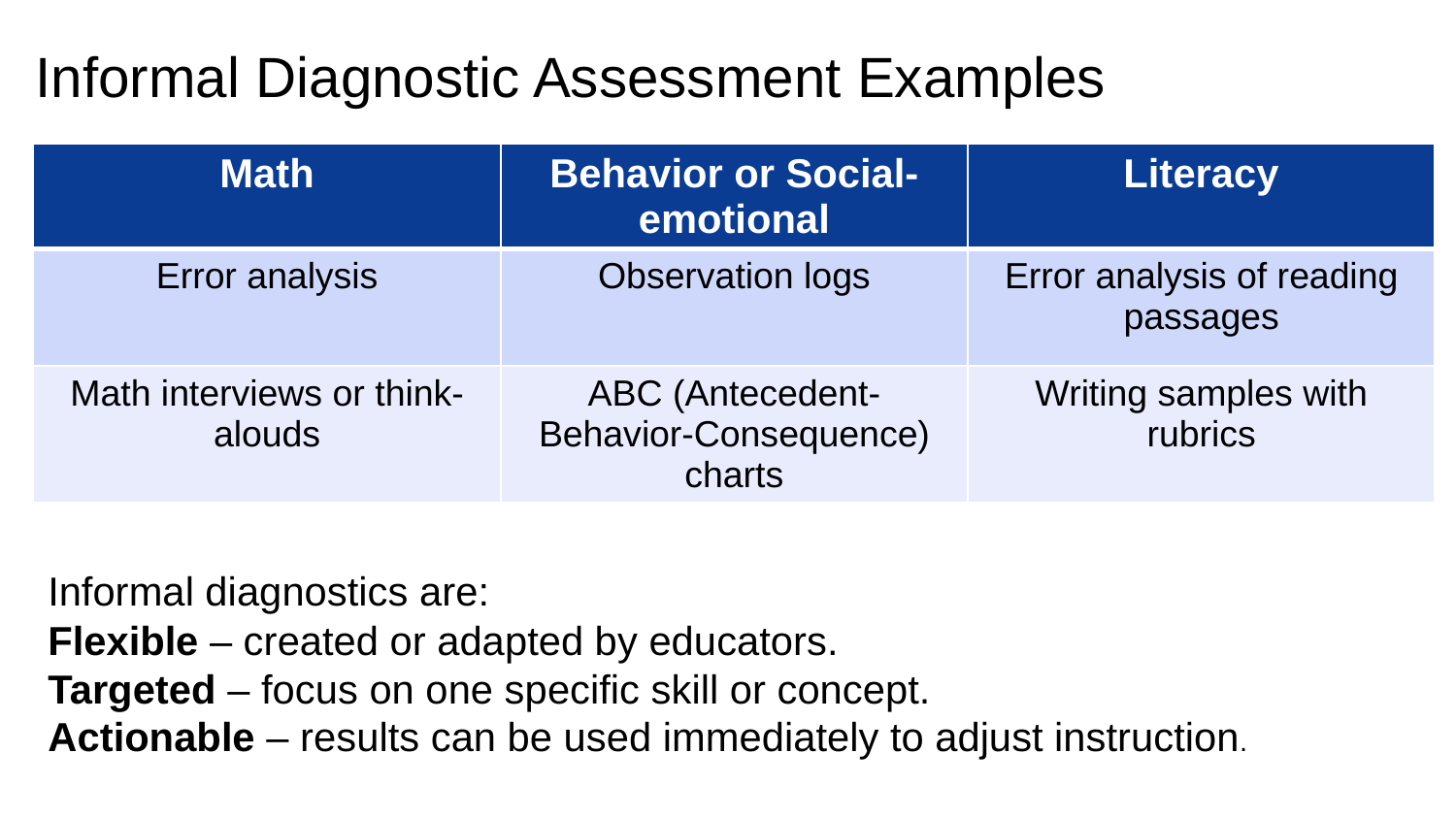

Informal Diagnostic Assessment Examples

| Math | Behavior or Social-emotional | Literacy |
| --- | --- | --- |
| Error analysis | Observation logs | Error analysis of reading passages |
| Math interviews or think-alouds | ABC (Antecedent-Behavior-Consequence) charts | Writing samples with rubrics |
Informal diagnostics are:
Flexible – created or adapted by educators.
Targeted – focus on one specific skill or concept.
Actionable – results can be used immediately to adjust instruction.